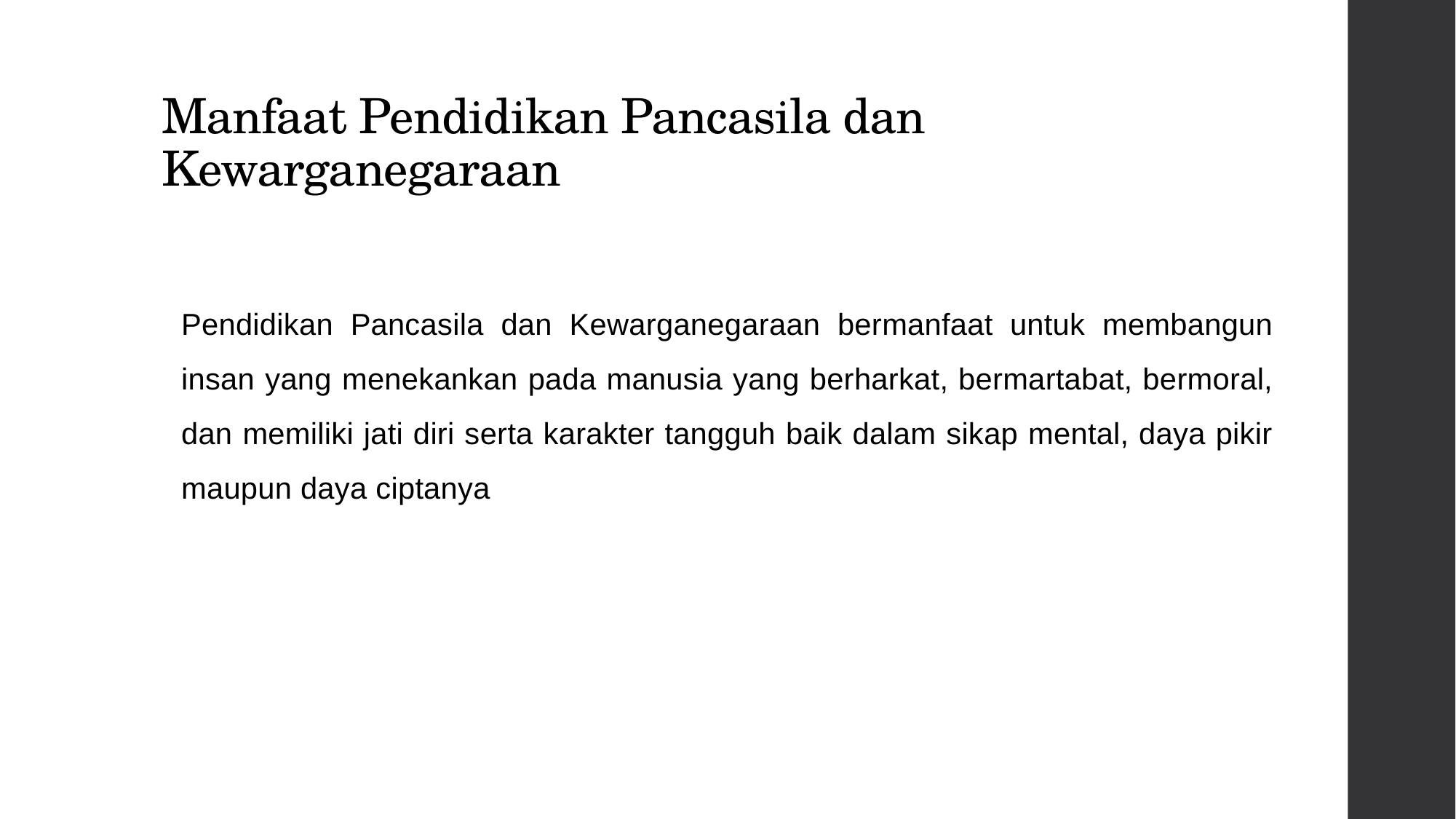

# Manfaat Pendidikan Pancasila dan Kewarganegaraan
Pendidikan Pancasila dan Kewarganegaraan bermanfaat untuk membangun insan yang menekankan pada manusia yang berharkat, bermartabat, bermoral, dan memiliki jati diri serta karakter tangguh baik dalam sikap mental, daya pikir maupun daya ciptanya